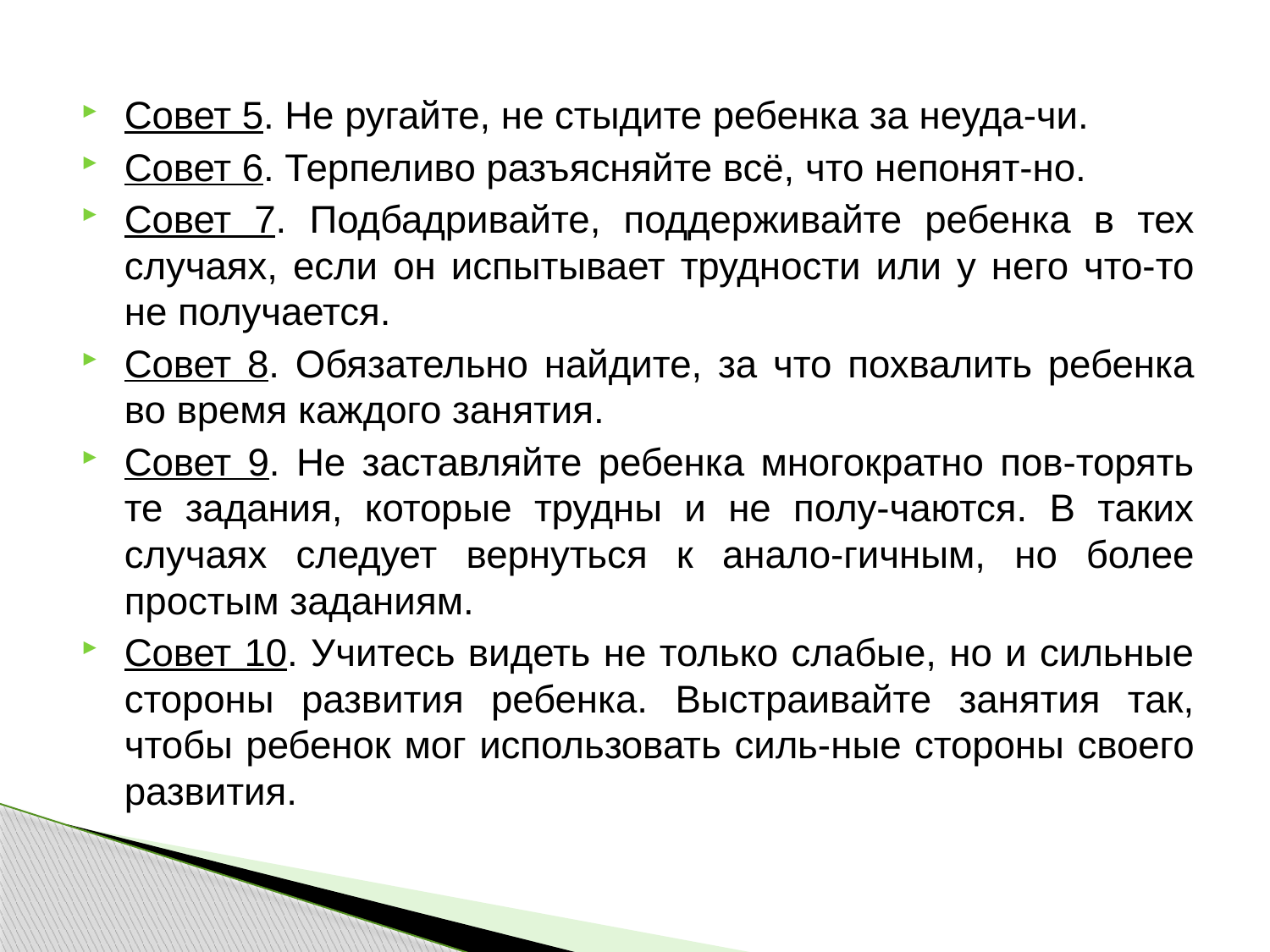

Совет 5. Не ругайте, не стыдите ребенка за неуда-чи.
Совет 6. Терпеливо разъясняйте всё, что непонят-но.
Совет 7. Подбадривайте, поддерживайте ребенка в тех случаях, если он испытывает трудности или у него что-то не получается.
Совет 8. Обязательно найдите, за что похвалить ребенка во время каждого занятия.
Совет 9. Не заставляйте ребенка многократно пов-торять те задания, которые трудны и не полу-чаются. В таких случаях следует вернуться к анало-гичным, но более простым заданиям.
Совет 10. Учитесь видеть не только слабые, но и сильные стороны развития ребенка. Выстраивайте занятия так, чтобы ребенок мог использовать силь-ные стороны своего развития.